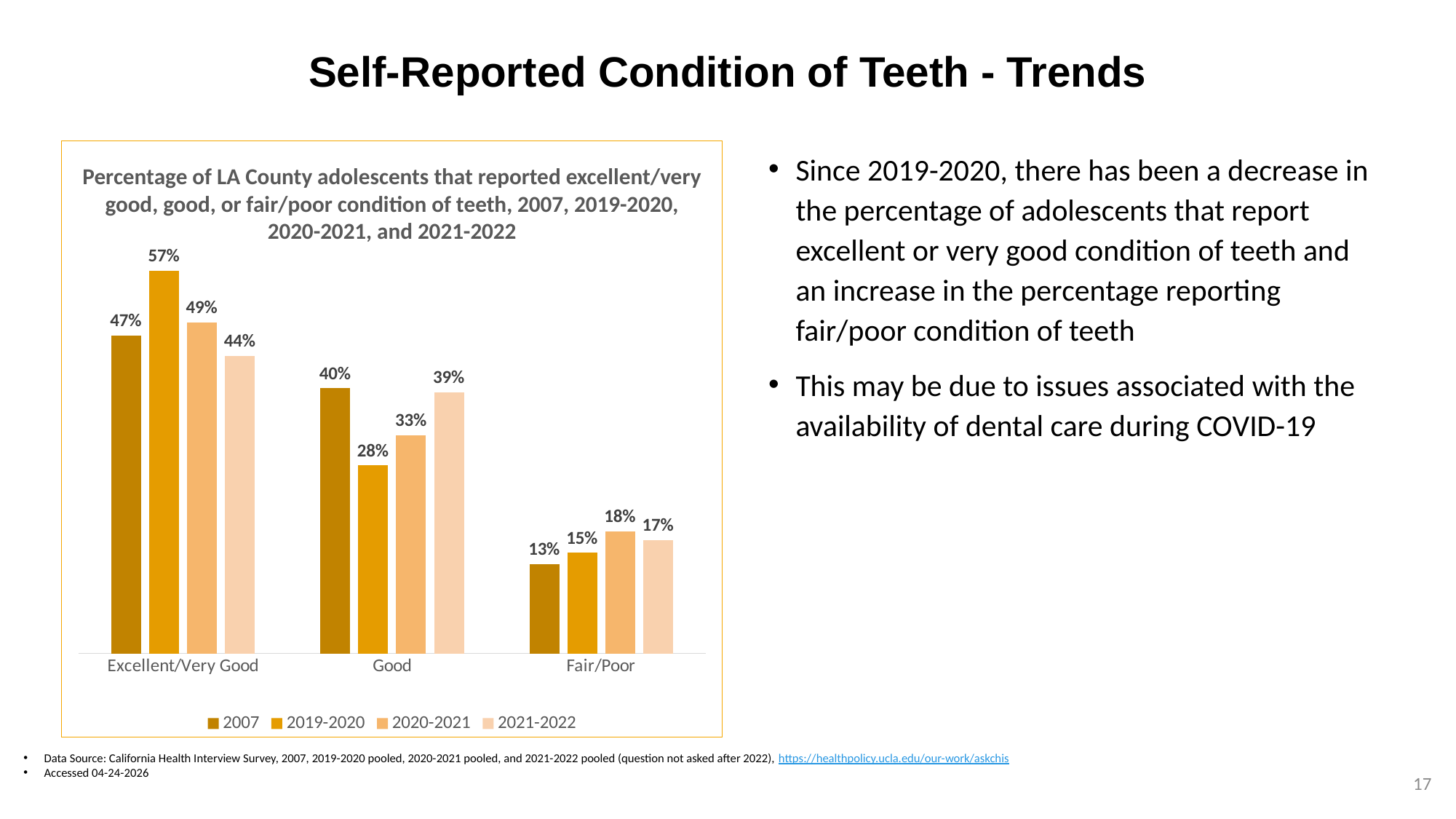

# Self-Reported Condition of Teeth - Trends

### Chart

| Category | 2007 | 2019-2020 | 2020-2021 | 2021-2022 |
|---|---|---|---|---|
| Excellent/Very Good | 0.473 | 0.57 | 0.493 | 0.443 |
| Good | 0.395 | 0.28 | 0.325 | 0.389 |
| Fair/Poor | 0.133 | 0.15 | 0.182 | 0.169 |
Since 2019-2020, there has been a decrease in the percentage of adolescents that report excellent or very good condition of teeth and an increase in the percentage reporting fair/poor condition of teeth
This may be due to issues associated with the availability of dental care during COVID-19
Percentage of LA County adolescents that reported excellent/very good, good, or fair/poor condition of teeth, 2007, 2019-2020,
2020-2021, and 2021-2022
Data Source: California Health Interview Survey, 2007, 2019-2020 pooled, 2020-2021 pooled, and 2021-2022 pooled (question not asked after 2022), https://healthpolicy.ucla.edu/our-work/askchis
Accessed 04-24-2026
17